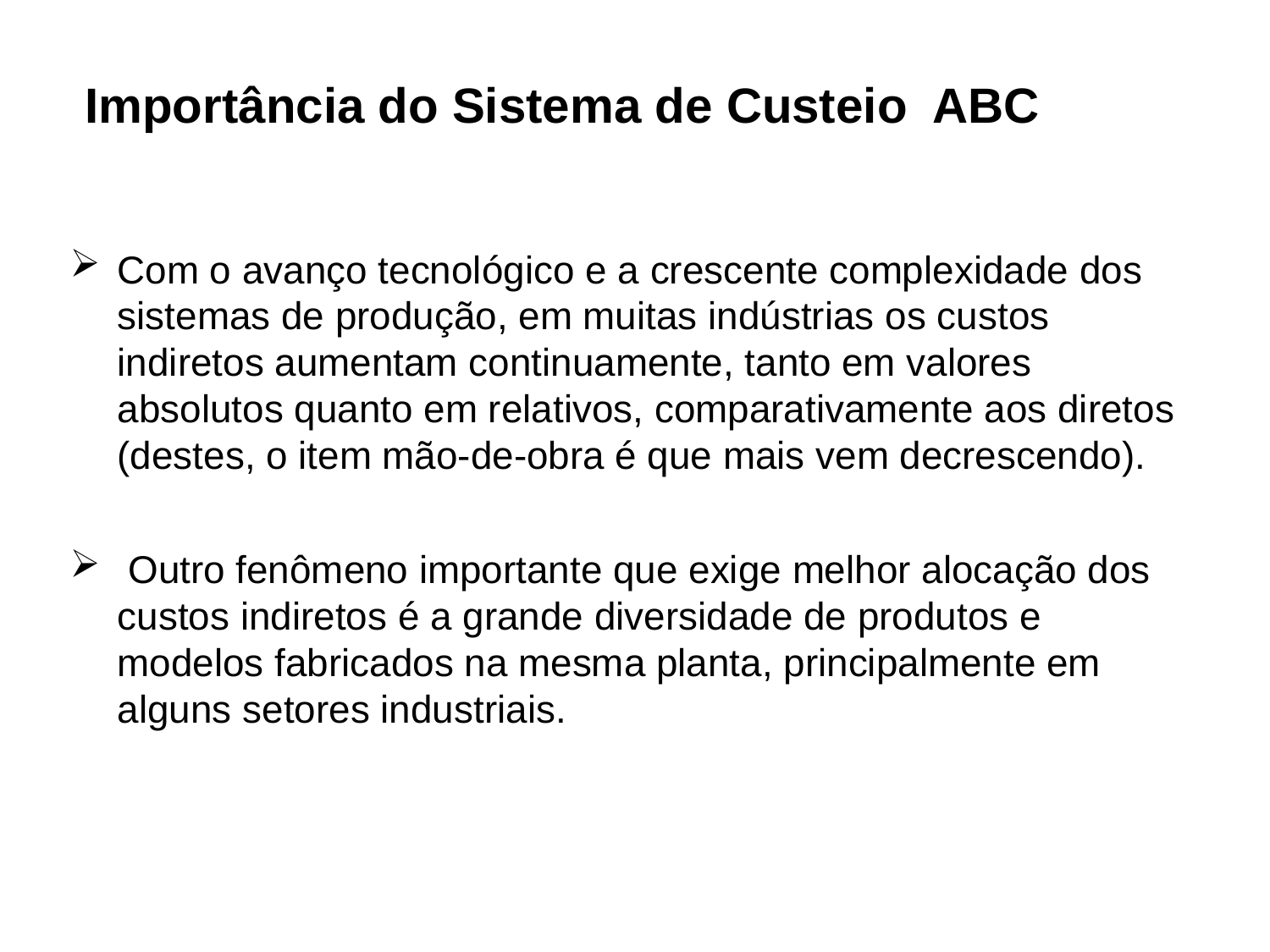

# Importância do Sistema de Custeio  ABC

Com o avanço tecnológico e a crescente complexidade dos sistemas de produção, em muitas indústrias os custos indiretos aumentam continuamente, tanto em valores absolutos quanto em relativos, comparativamente aos diretos (destes, o item mão-de-obra é que mais vem decrescendo).

 Outro fenômeno importante que exige melhor alocação dos custos indiretos é a grande diversidade de produtos e modelos fabricados na mesma planta, principalmente em alguns setores industriais.